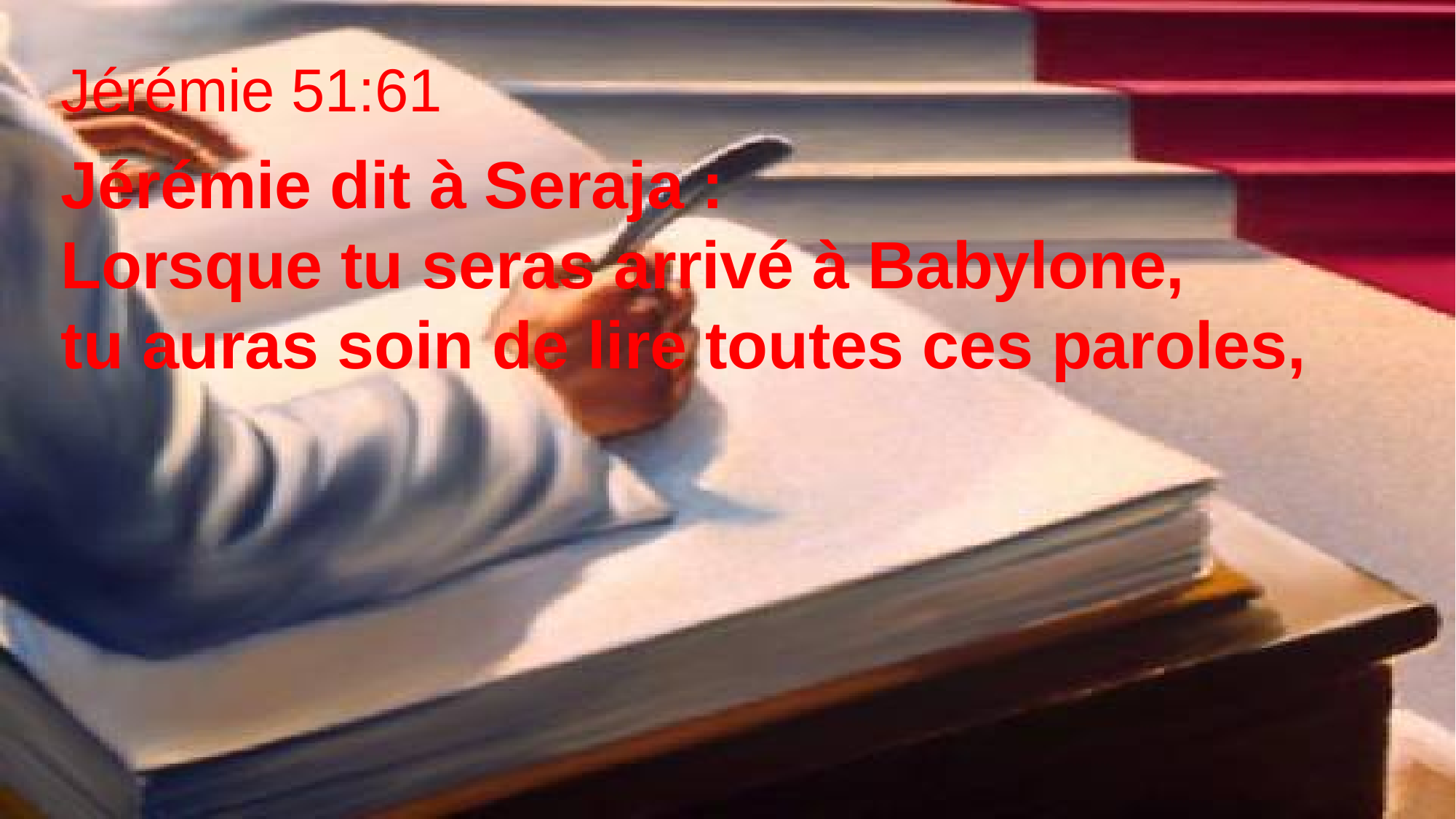

Jérémie 51:61

Jérémie dit à Seraja :
Lorsque tu seras arrivé à Babylone,
tu auras soin de lire toutes ces paroles,